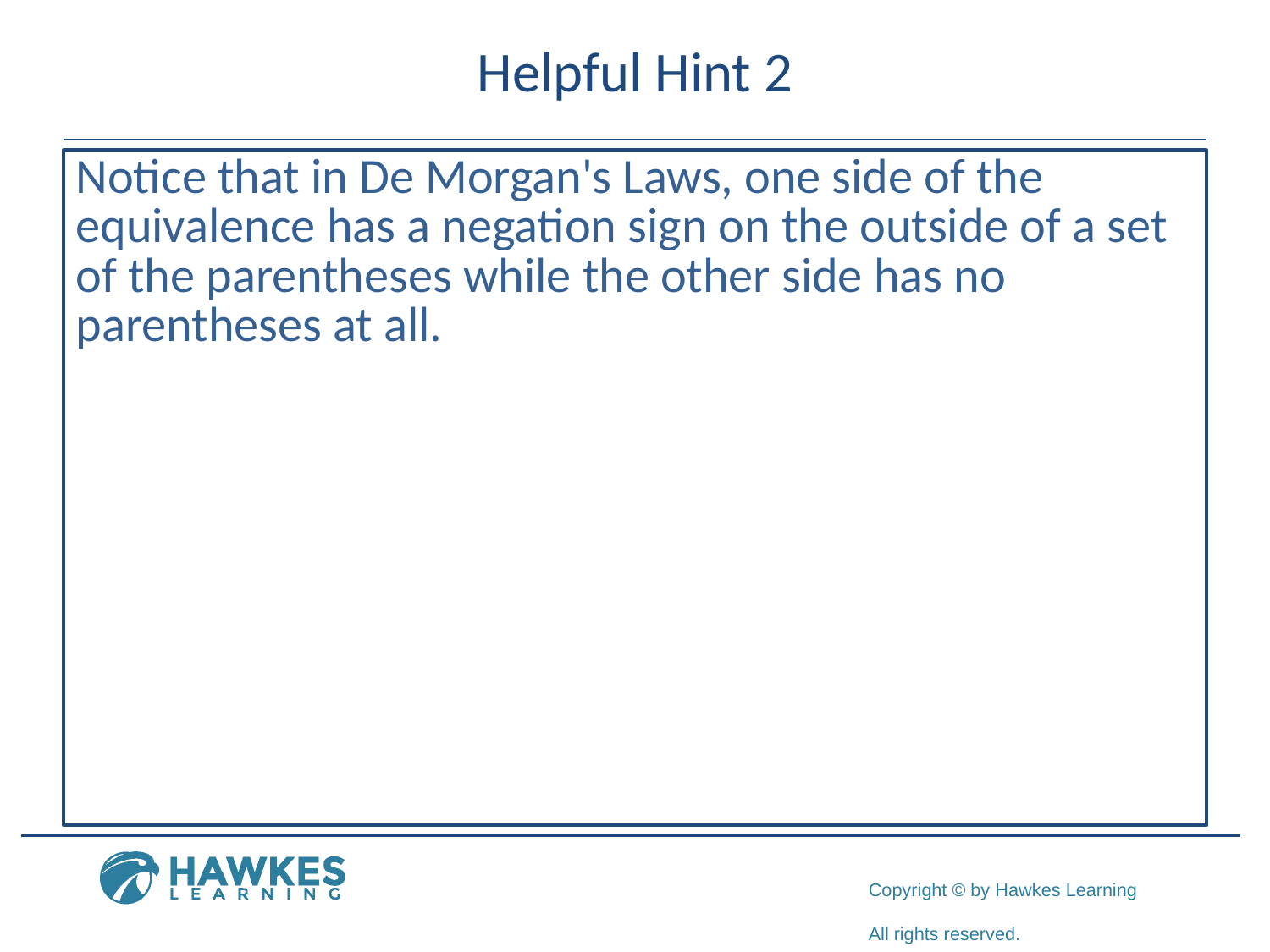

# Helpful Hint 2
Notice that in De Morgan's Laws, one side of the equivalence has a negation sign on the outside of a set of the parentheses while the other side has no parentheses at all.